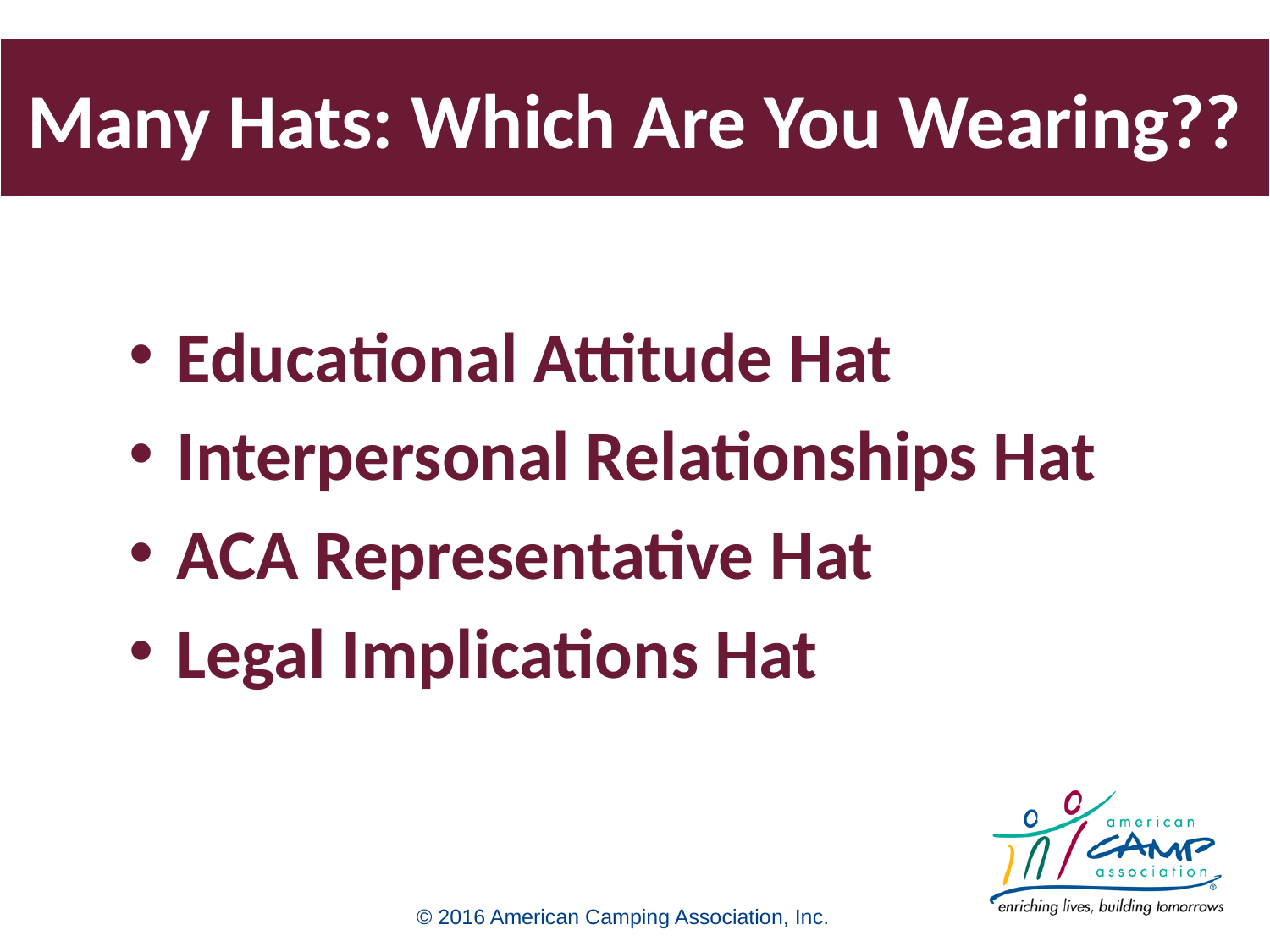

# Many Hats: Which Are You Wearing??

Educational Attitude Hat
Interpersonal Relationships Hat
ACA Representative Hat
Legal Implications Hat

© 2016 American Camping Association, Inc.